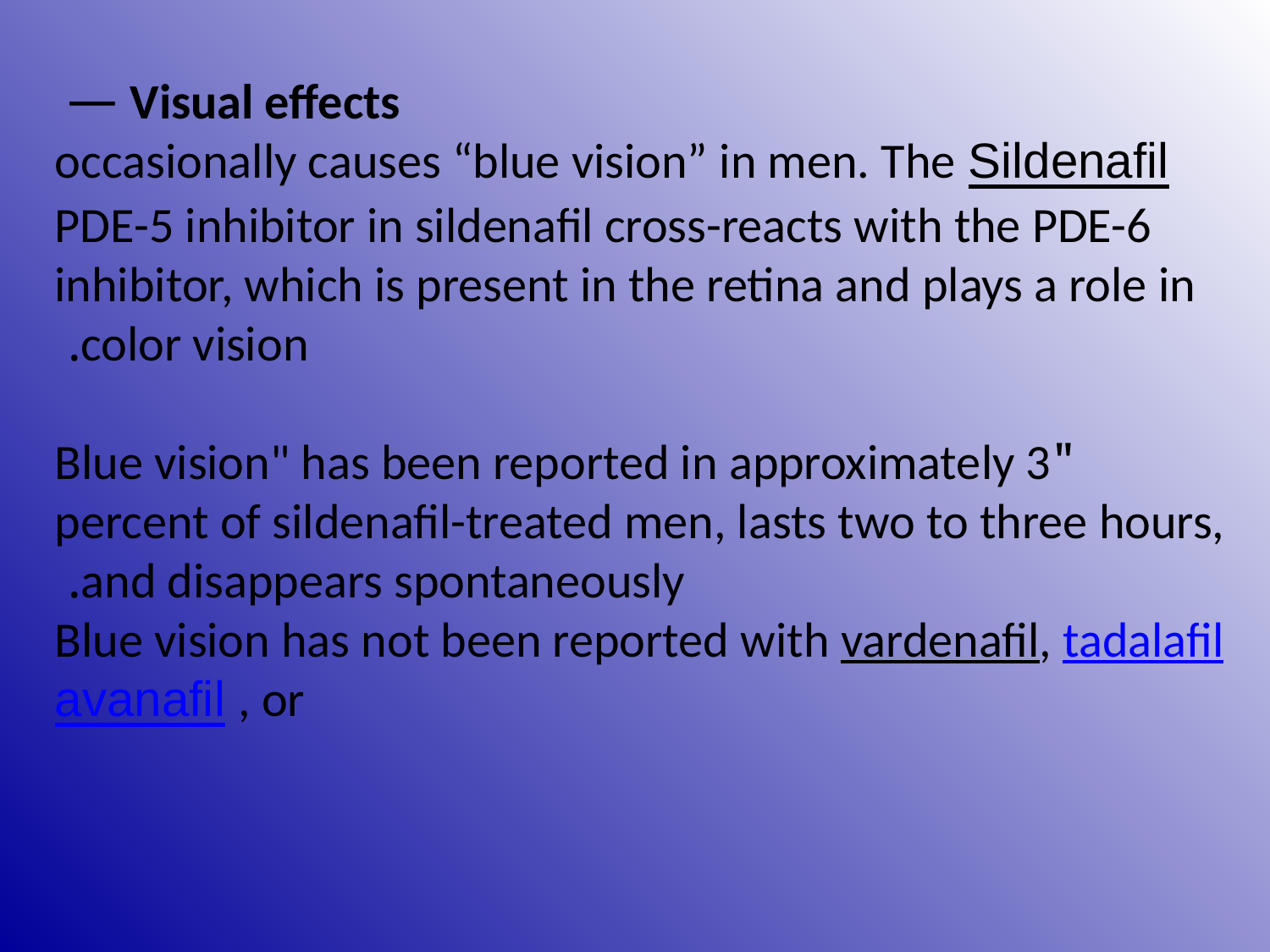

Visual effects —
Sildenafil occasionally causes “blue vision” in men. The PDE-5 inhibitor in sildenafil cross-reacts with the PDE-6 inhibitor, which is present in the retina and plays a role in color vision.

"Blue vision" has been reported in approximately 3 percent of sildenafil-treated men, lasts two to three hours, and disappears spontaneously.
Blue vision has not been reported with vardenafil, tadalafil, or avanafil